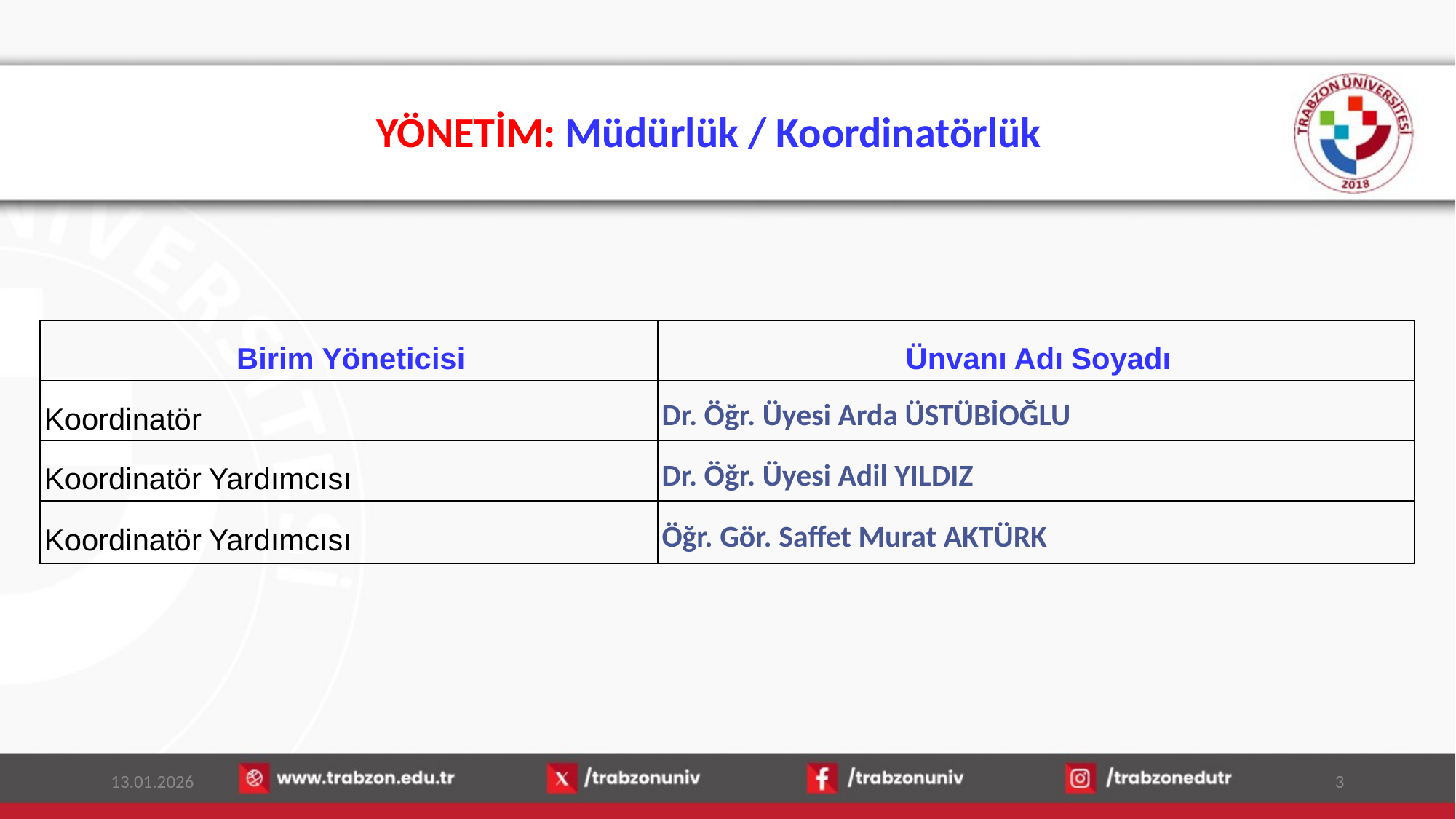

# YÖNETİM: Müdürlük / Koordinatörlük
| Birim Yöneticisi | Ünvanı Adı Soyadı |
| --- | --- |
| Koordinatör | Dr. Öğr. Üyesi Arda ÜSTÜBİOĞLU |
| Koordinatör Yardımcısı | Dr. Öğr. Üyesi Adil YILDIZ |
| Koordinatör Yardımcısı | Öğr. Gör. Saffet Murat AKTÜRK |
13.01.2026
3